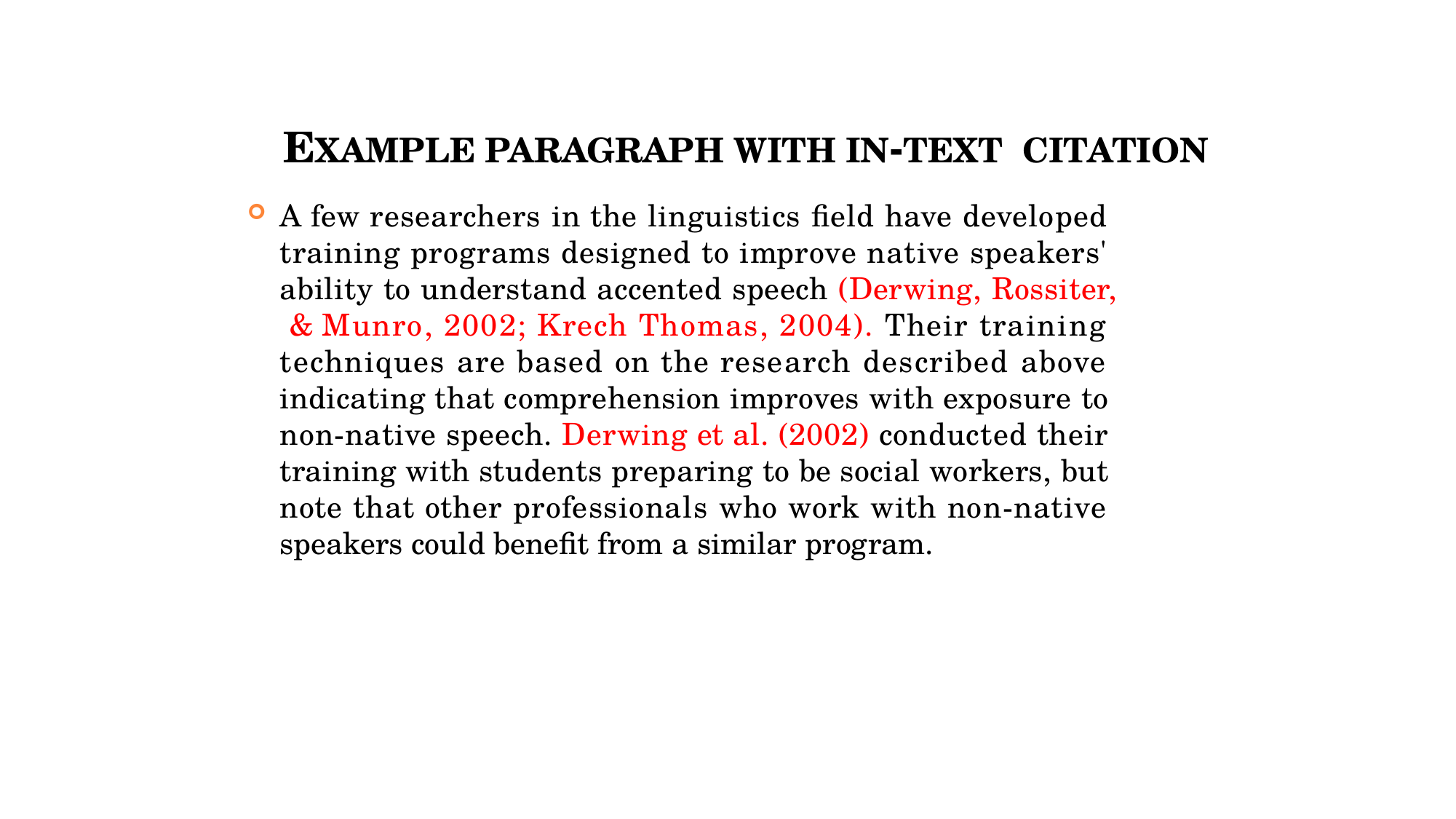

# EXAMPLE PARAGRAPH WITH IN-TEXT  CITATION
A few researchers in the linguistics field have developed  training programs designed to improve native speakers'  ability to understand accented speech (Derwing, Rossiter,  & Munro, 2002; Krech Thomas, 2004). Their training  techniques are based on the research described above  indicating that comprehension improves with exposure to  non-native speech. Derwing et al. (2002) conducted their  training with students preparing to be social workers, but  note that other professionals who work with non-native  speakers could benefit from a similar program.